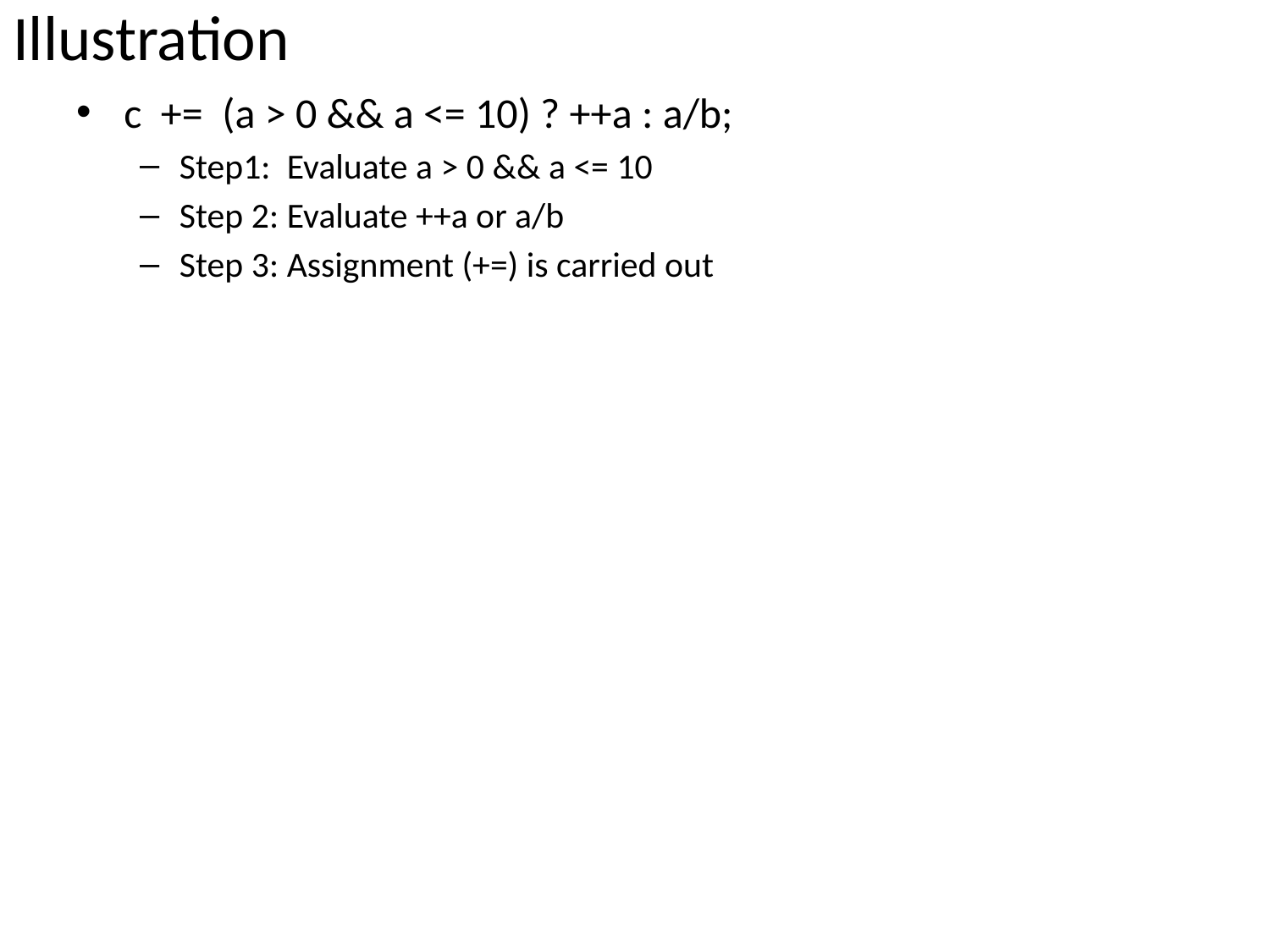

# Illustration
c  +=  (a > 0 && a <= 10) ? ++a : a/b;
Step1:  Evaluate a > 0 && a <= 10
Step 2: Evaluate ++a or a/b
Step 3: Assignment (+=) is carried out